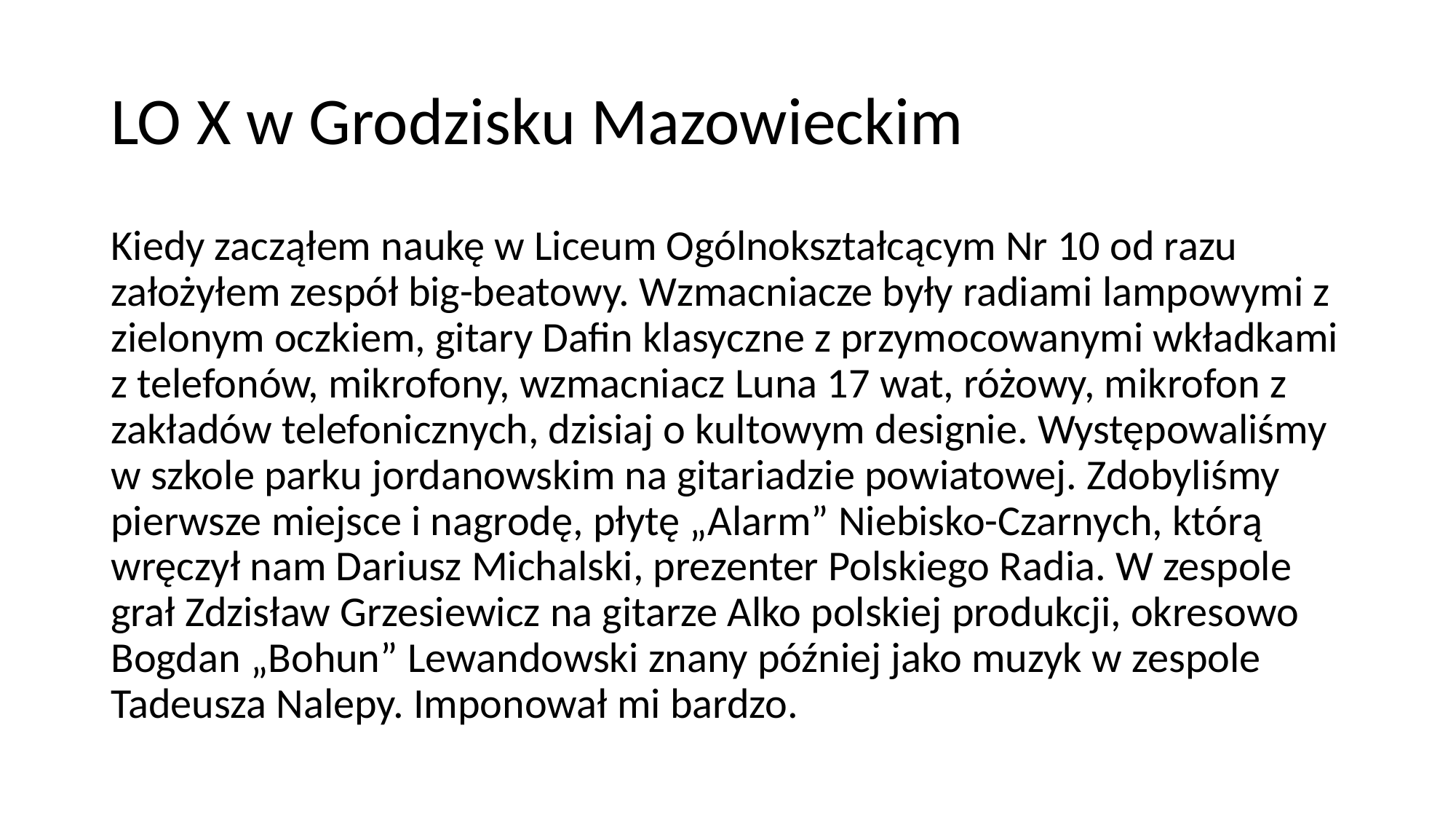

# LO X w Grodzisku Mazowieckim
Kiedy zacząłem naukę w Liceum Ogólnokształcącym Nr 10 od razu założyłem zespół big-beatowy. Wzmacniacze były radiami lampowymi z zielonym oczkiem, gitary Dafin klasyczne z przymocowanymi wkładkami z telefonów, mikrofony, wzmacniacz Luna 17 wat, różowy, mikrofon z zakładów telefonicznych, dzisiaj o kultowym designie. Występowaliśmy w szkole parku jordanowskim na gitariadzie powiatowej. Zdobyliśmy pierwsze miejsce i nagrodę, płytę „Alarm” Niebisko-Czarnych, którą wręczył nam Dariusz Michalski, prezenter Polskiego Radia. W zespole grał Zdzisław Grzesiewicz na gitarze Alko polskiej produkcji, okresowo Bogdan „Bohun” Lewandowski znany później jako muzyk w zespole Tadeusza Nalepy. Imponował mi bardzo.